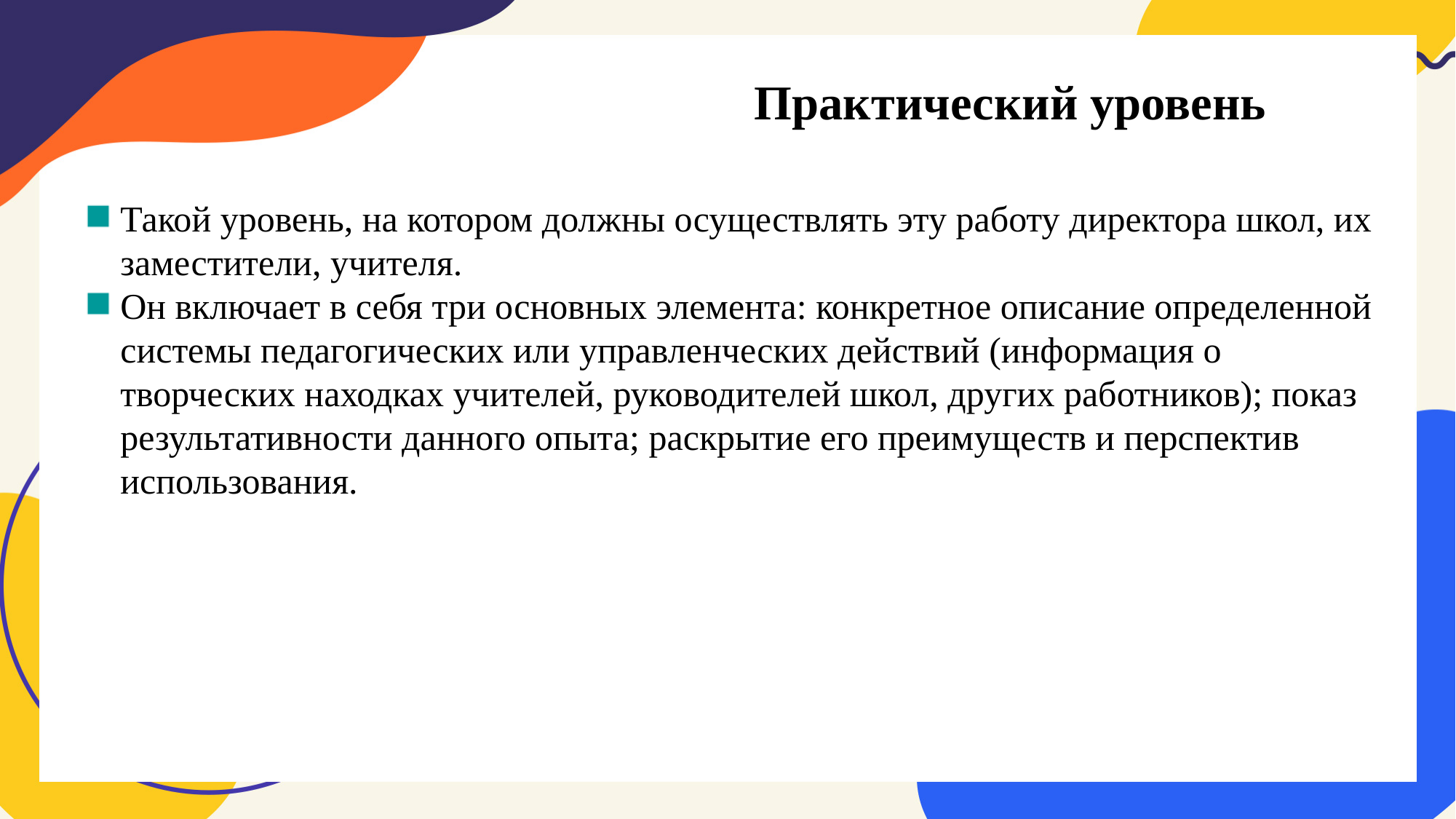

Практический уровень
Такой уровень, на котором должны осуществлять эту работу директора школ, их заместители, учителя.
Он включает в себя три основных элемента: конкретное описание определенной системы педагогических или управленческих действий (информация о творческих находках учителей, руководителей школ, других работников); показ результативности данного опыта; раскрытие его преимуществ и перспектив использования.